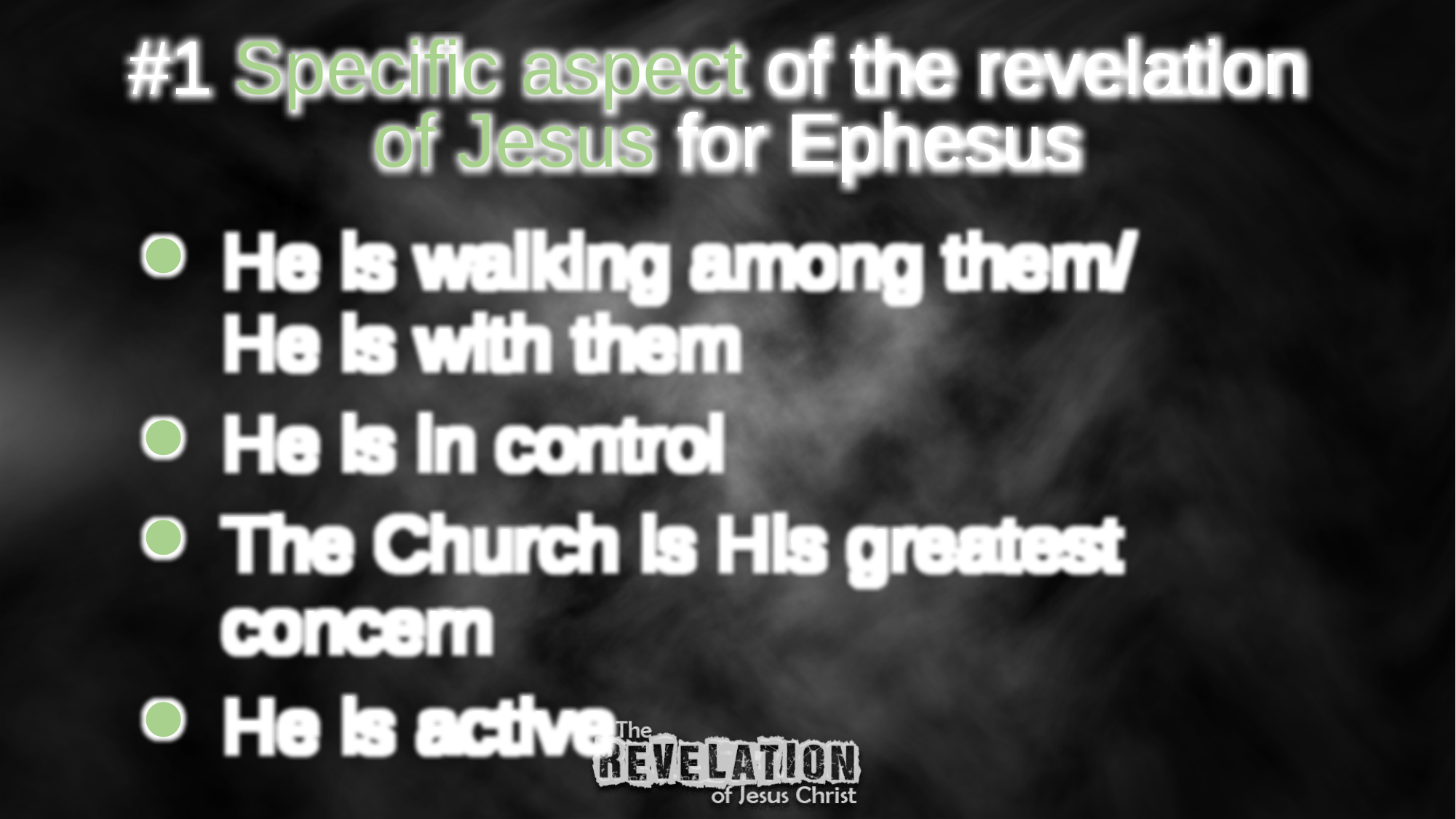

#1 Specific aspect of the revelation
of Jesus for Ephesus
He is walking among them/
He is with them
He is in control
The Church is His greatest concern
He is active